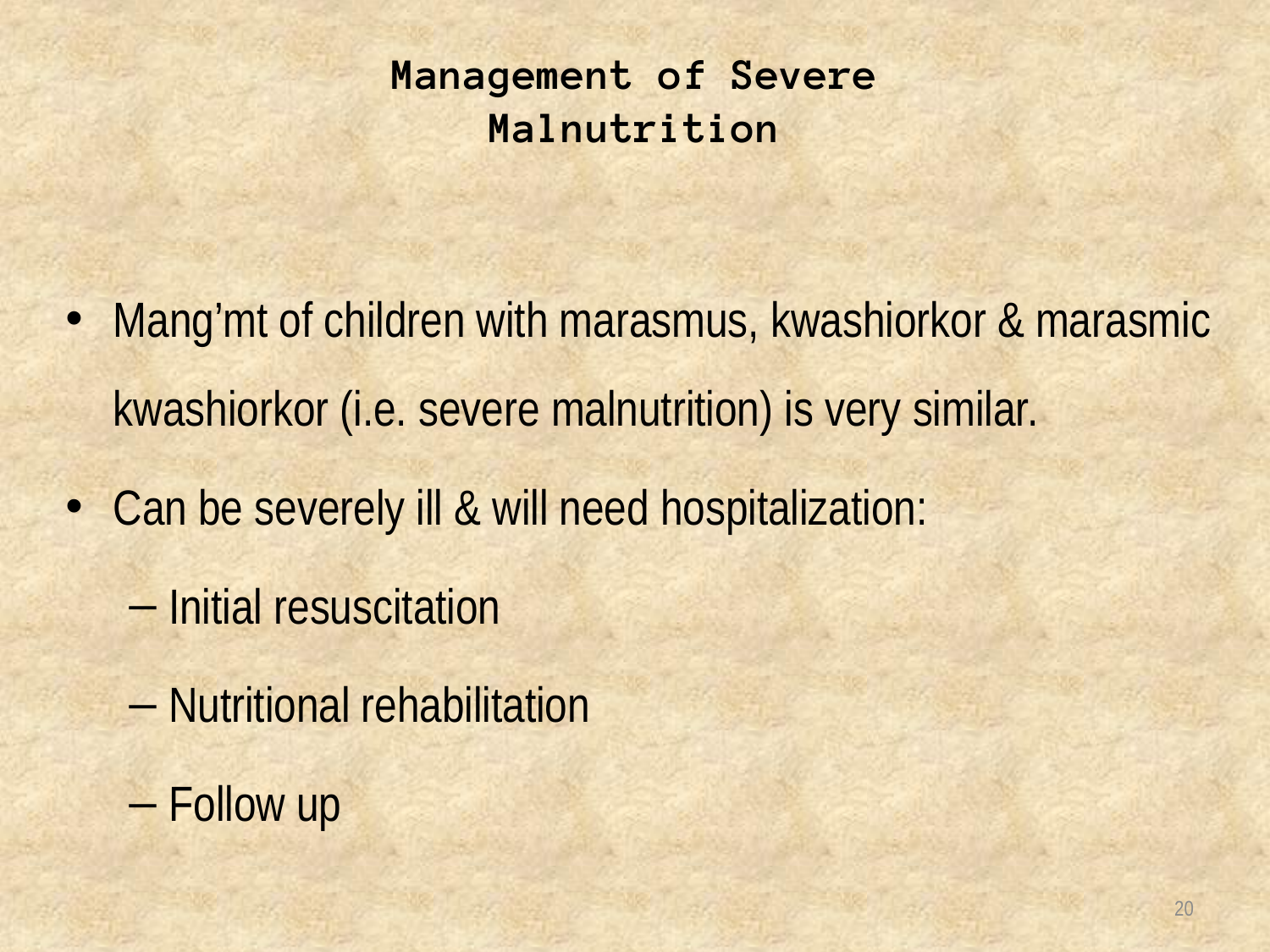

# Management of Severe Malnutrition
Mang’mt of children with marasmus, kwashiorkor & marasmic kwashiorkor (i.e. severe malnutrition) is very similar.
Can be severely ill & will need hospitalization:
Initial resuscitation
Nutritional rehabilitation
Follow up
20